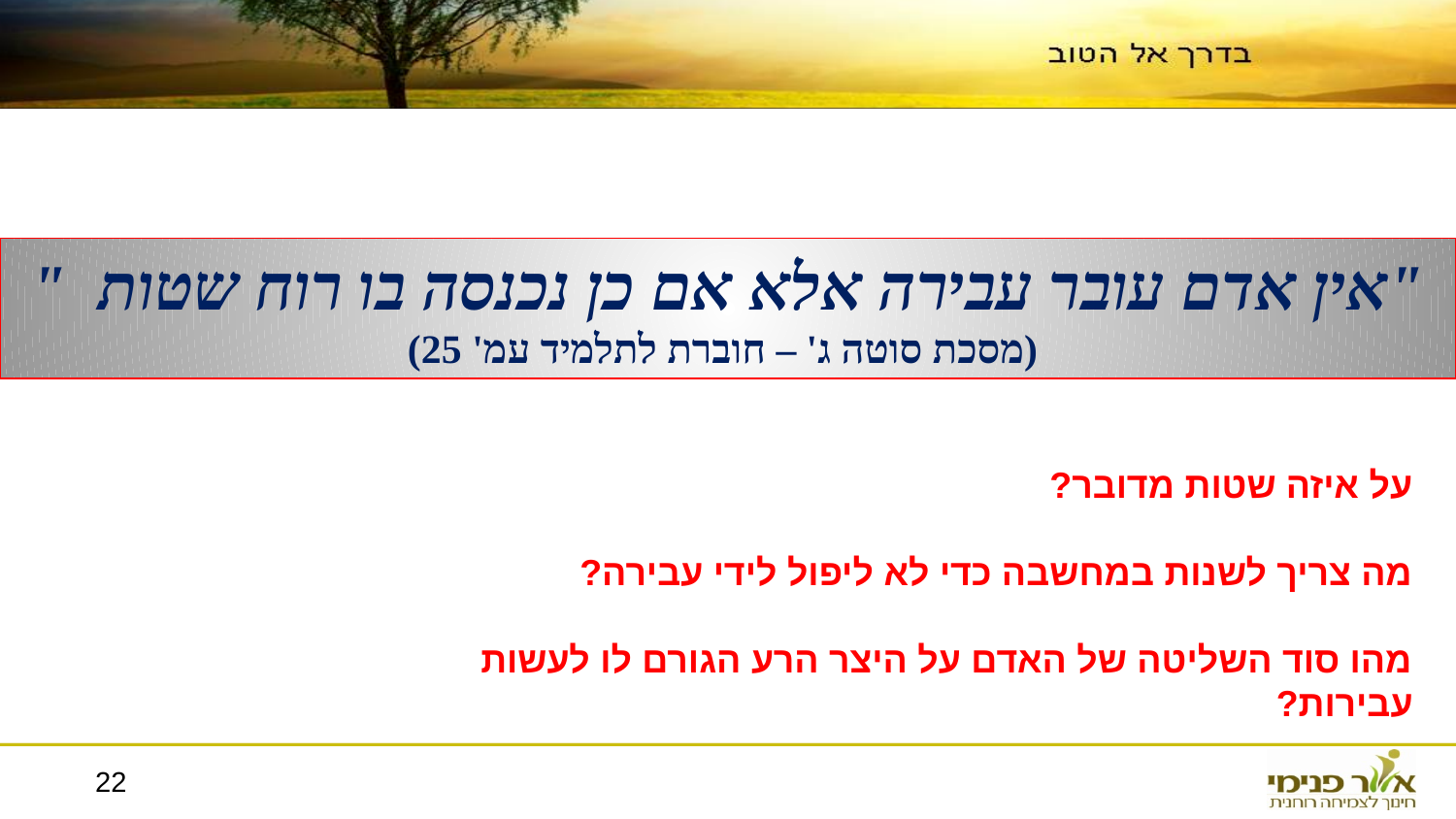

"אין אדם עובר עבירה אלא אם כן נכנסה בו רוח שטות  "
 (מסכת סוטה ג' – חוברת לתלמיד עמ' 25)
על איזה שטות מדובר?

מה צריך לשנות במחשבה כדי לא ליפול לידי עבירה?

מהו סוד השליטה של האדם על היצר הרע הגורם לו לעשות עבירות?